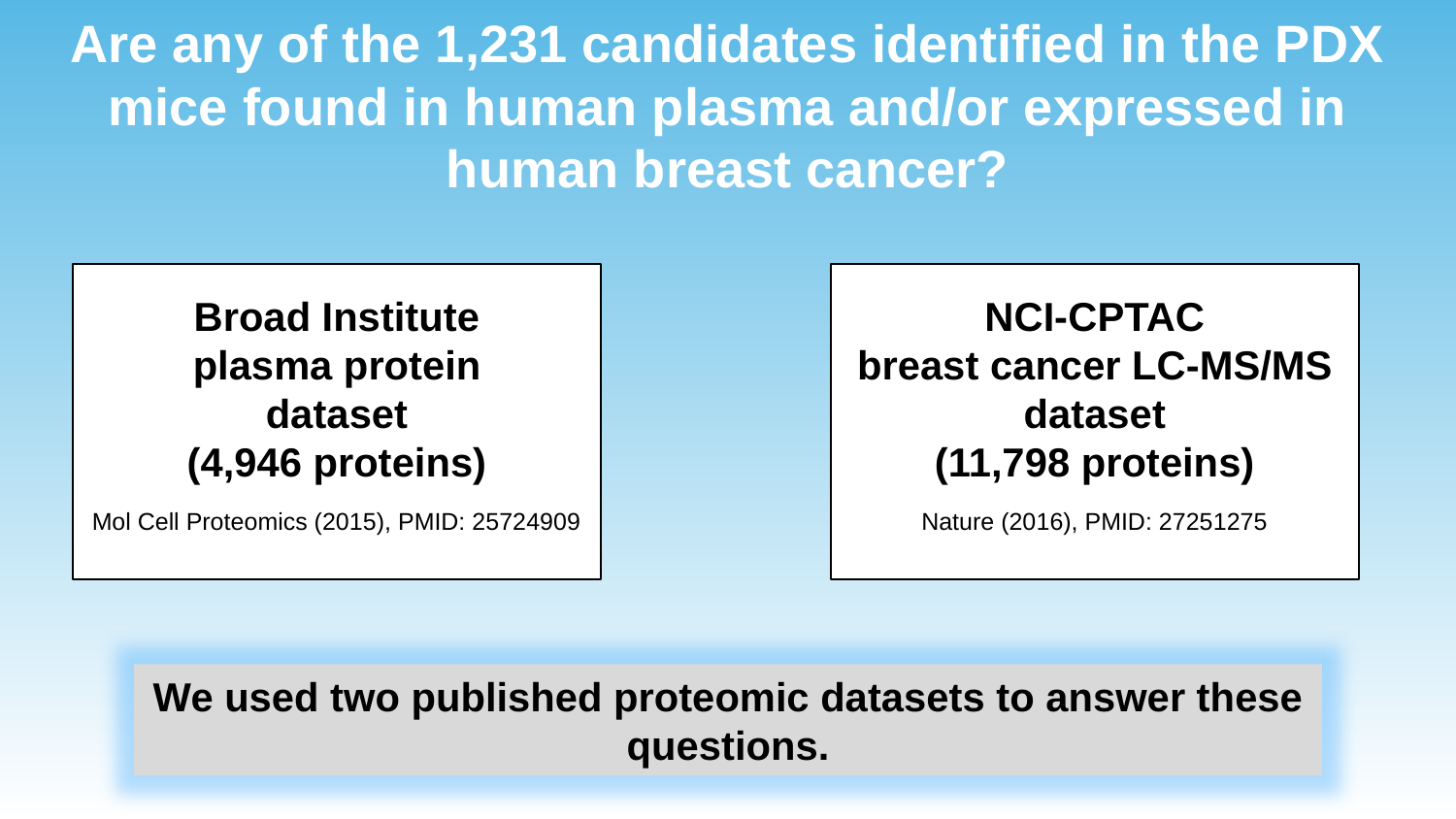

Are any of the 1,231 candidates identified in the PDX mice found in human plasma and/or expressed in human breast cancer?

Broad Institute
plasma protein dataset
(4,946 proteins)
NCI-CPTAC
breast cancer LC-MS/MS dataset
(11,798 proteins)
Nature (2016), PMID: 27251275
Mol Cell Proteomics (2015), PMID: 25724909
We used two published proteomic datasets to answer these questions.